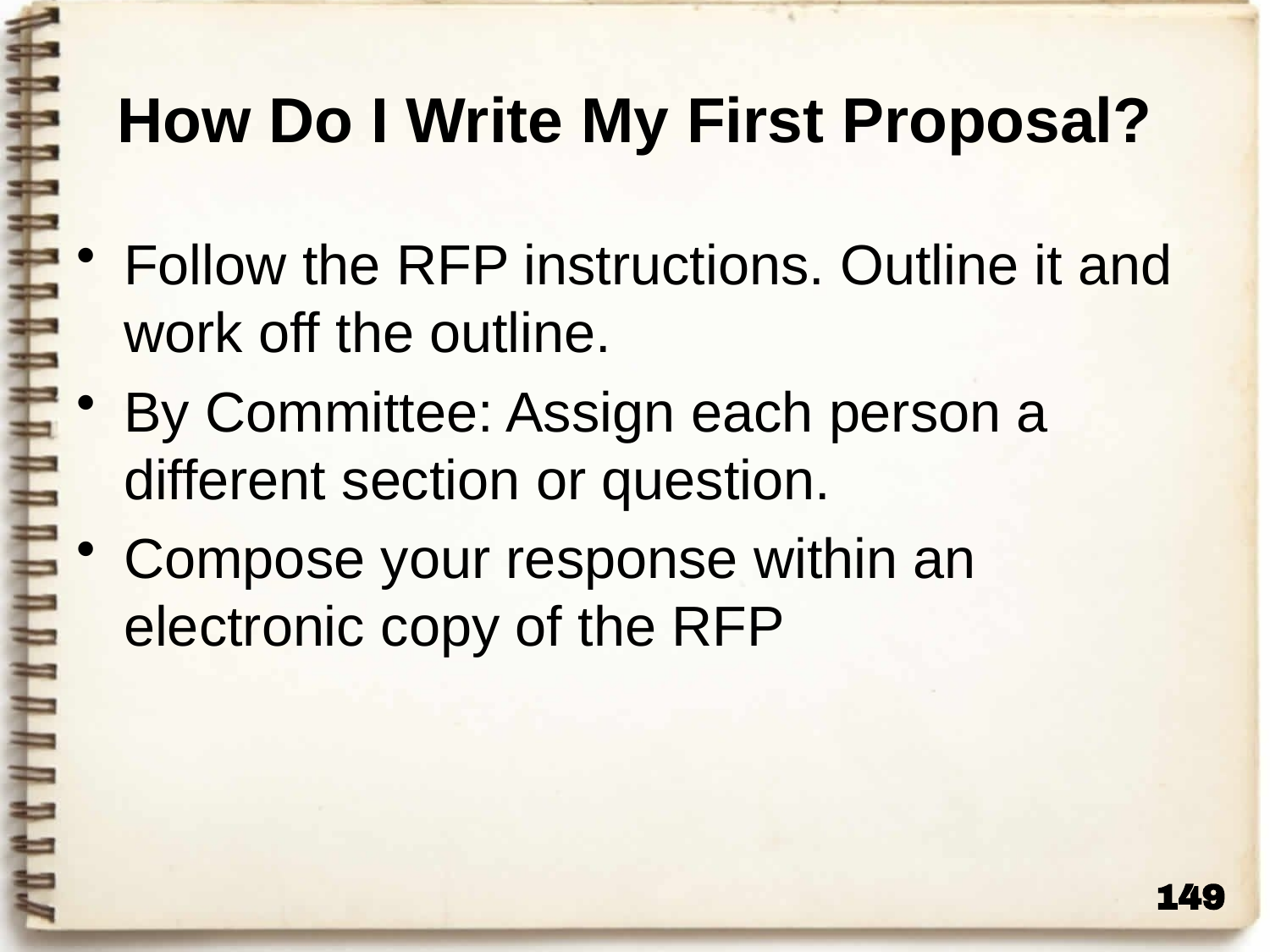

# How Do I Write My First Proposal?
Follow the RFP instructions. Outline it and work off the outline.
By Committee: Assign each person a different section or question.
Compose your response within an electronic copy of the RFP

149